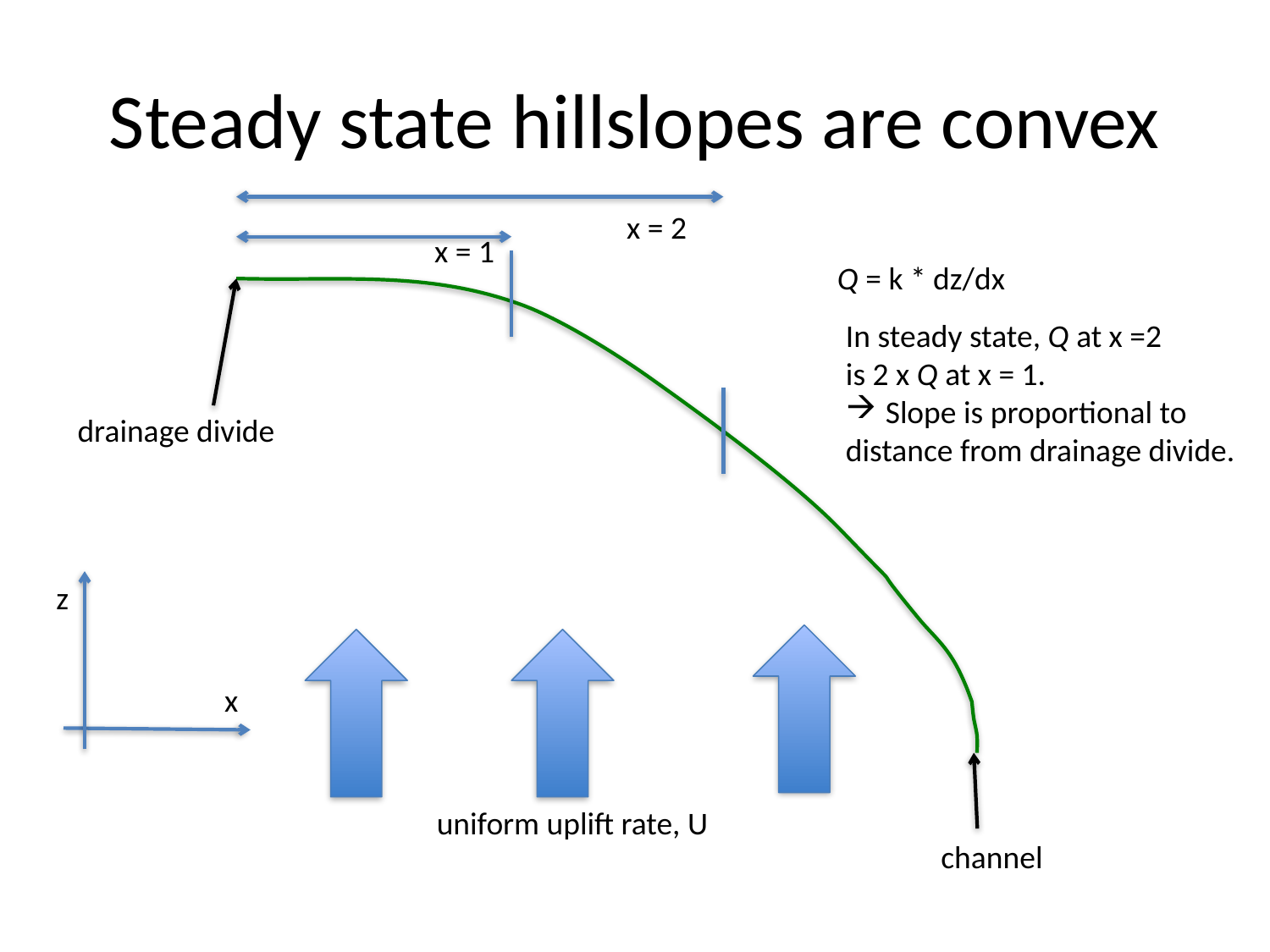

# Steady state hillslopes are convex
x = 2
x = 1
Q = k * dz/dx

In steady state, Q at x =2
is 2 x Q at x = 1.
Slope is proportional to
distance from drainage divide.
drainage divide
z

x
uniform uplift rate, U
channel